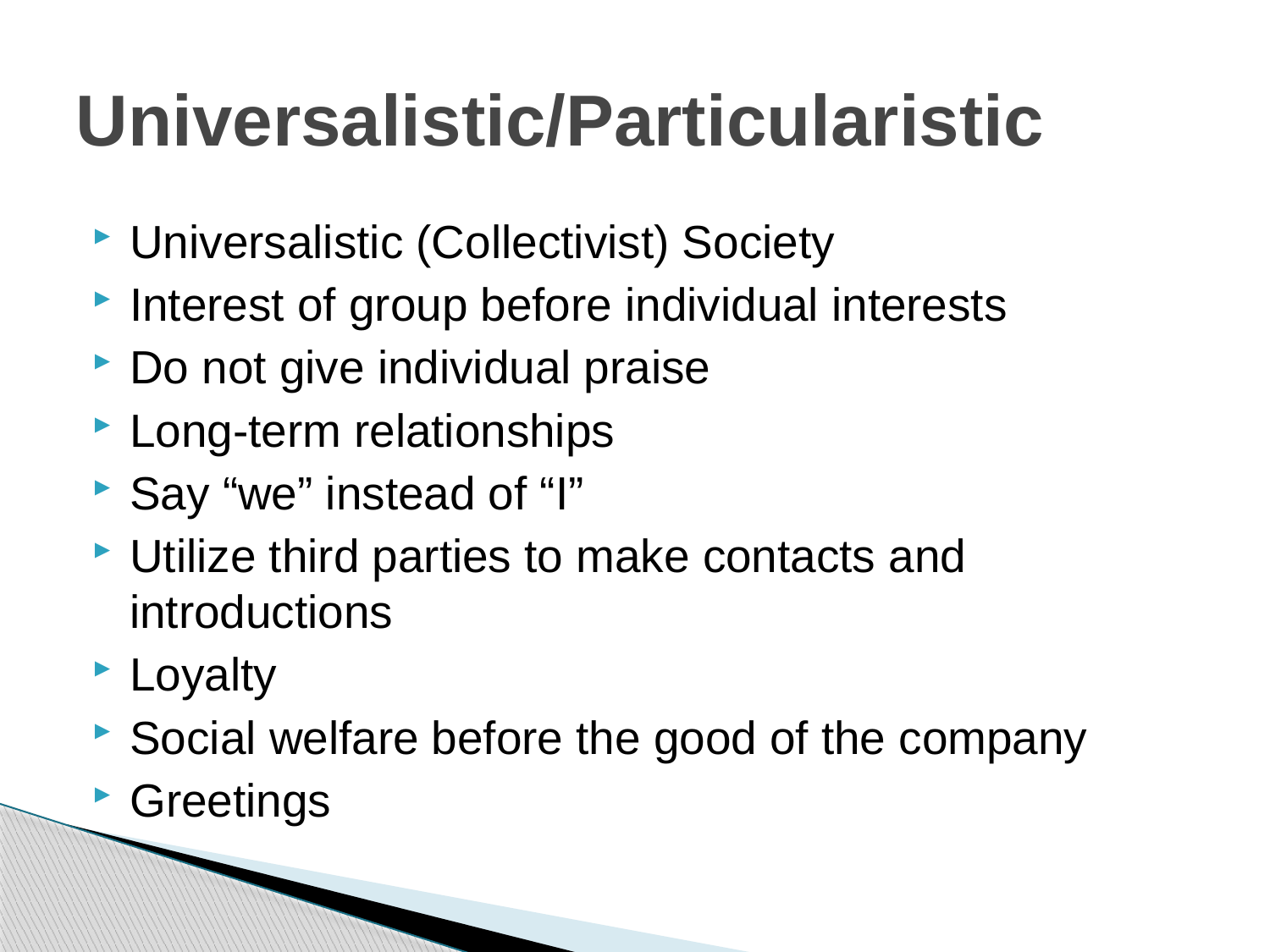

# Universalistic/Particularistic
Universalistic (Collectivist) Society
Interest of group before individual interests
Do not give individual praise
Long-term relationships
Say “we” instead of “I”
Utilize third parties to make contacts and introductions
Loyalty
Social welfare before the good of the company
Greetings